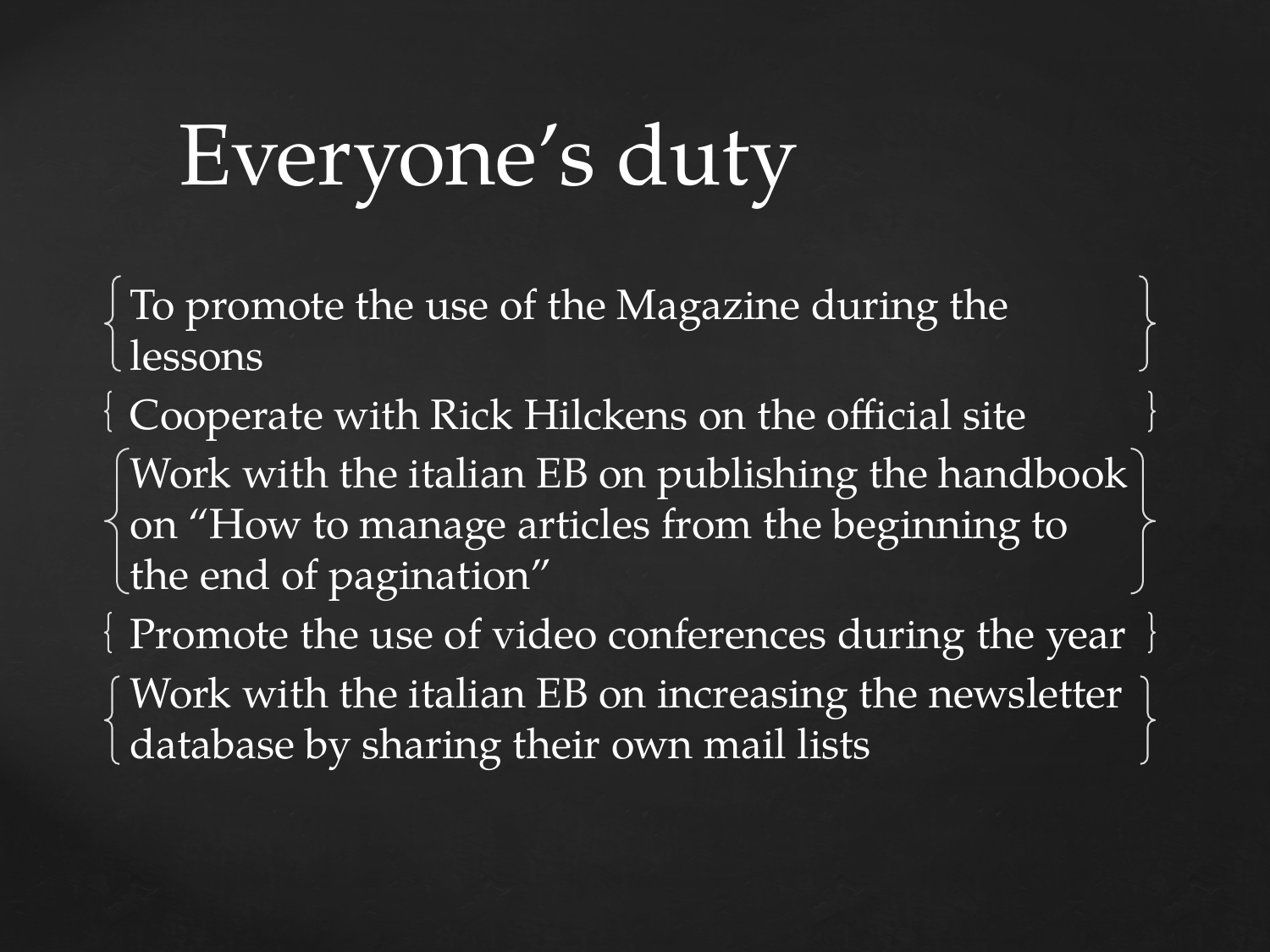

Everyone’s duty
To promote the use of the Magazine during the lessons
Cooperate with Rick Hilckens on the official site
Work with the italian EB on publishing the handbook on “How to manage articles from the beginning to the end of pagination”
Promote the use of video conferences during the year
Work with the italian EB on increasing the newsletter database by sharing their own mail lists